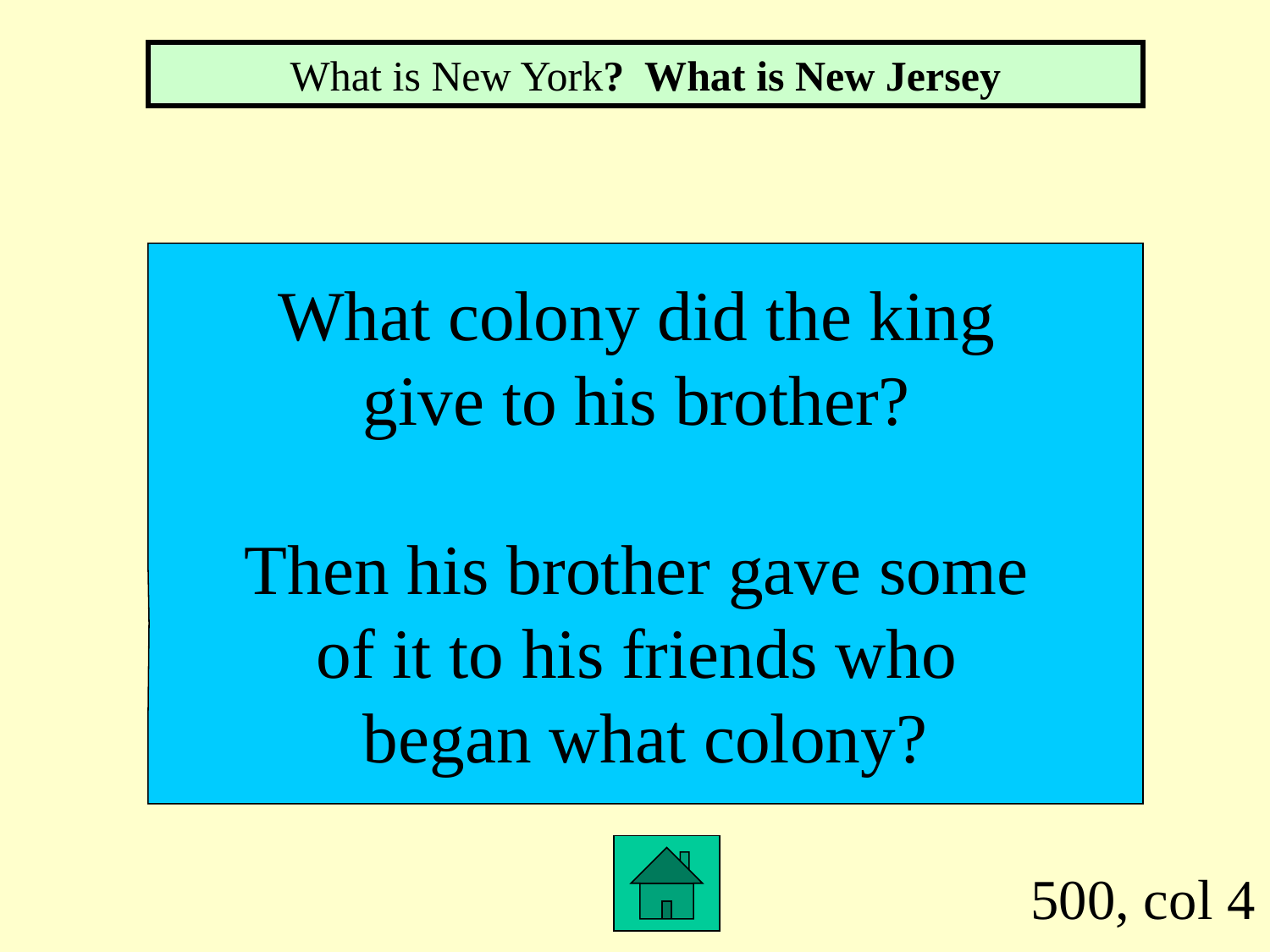

What is New York?  What is New Jersey
What colony did the king
give to his brother?

Then his brother gave some
of it to his friends who
began what colony?

500, col 4